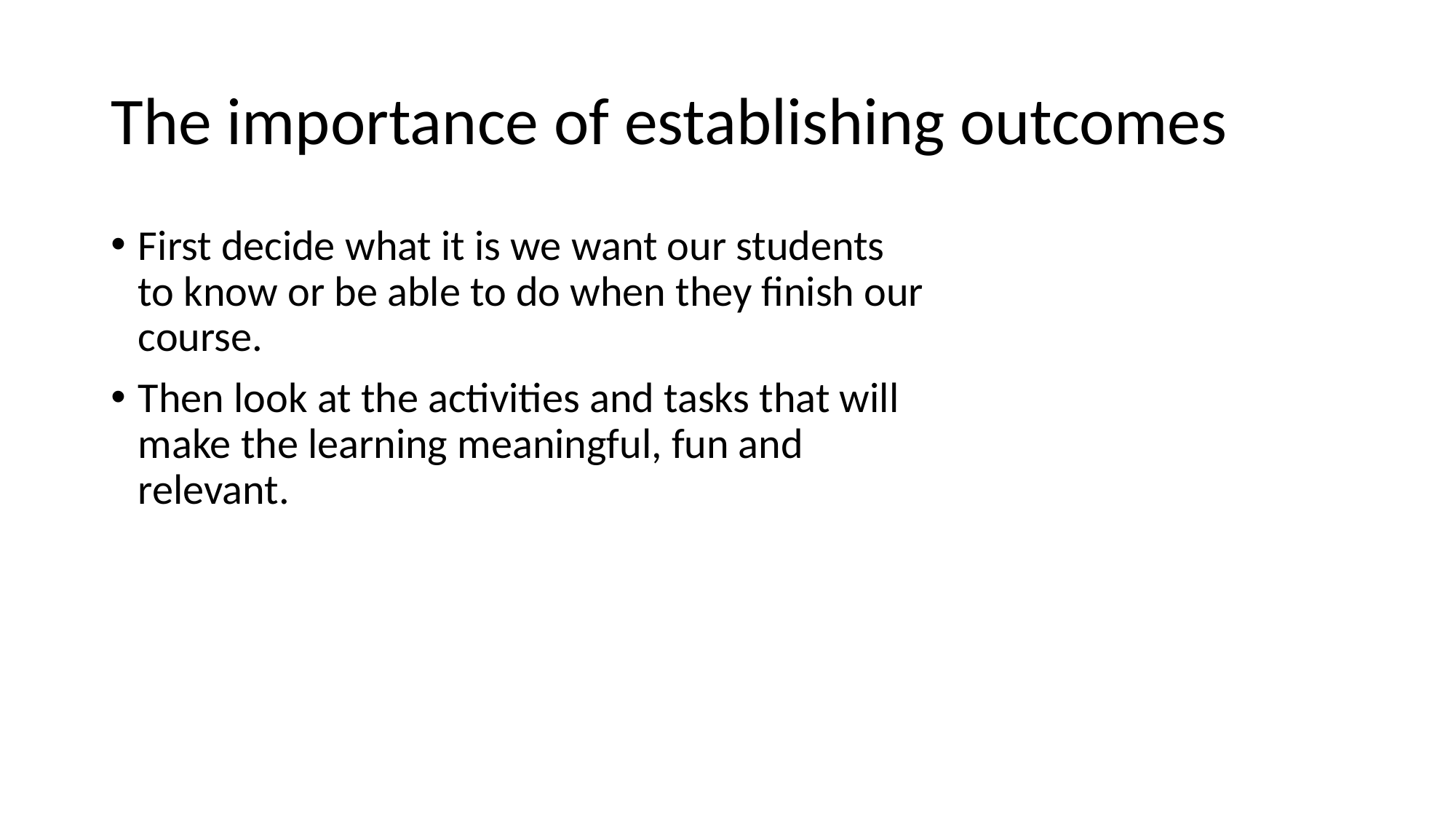

# The importance of establishing outcomes
First decide what it is we want our students
to know or be able to do when they finish our
course.
Then look at the activities and tasks that will
make the learning meaningful, fun and
relevant.